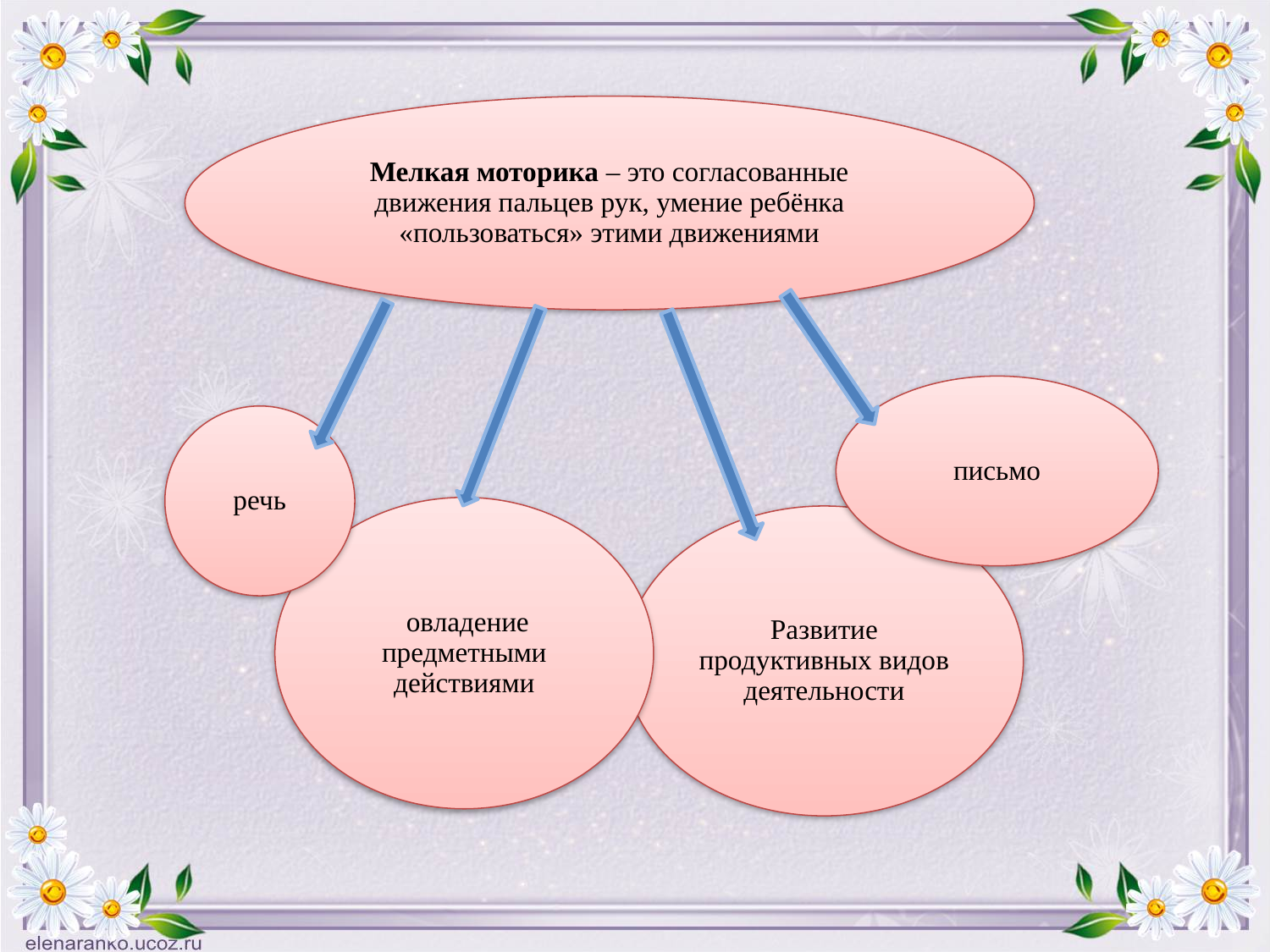

Мелкая моторика – это согласованные движения пальцев рук, умение ребёнка «пользоваться» этими движениями
Развитие продуктивных видов деятельности
письмо
 овладение предметными действиями
речь
#